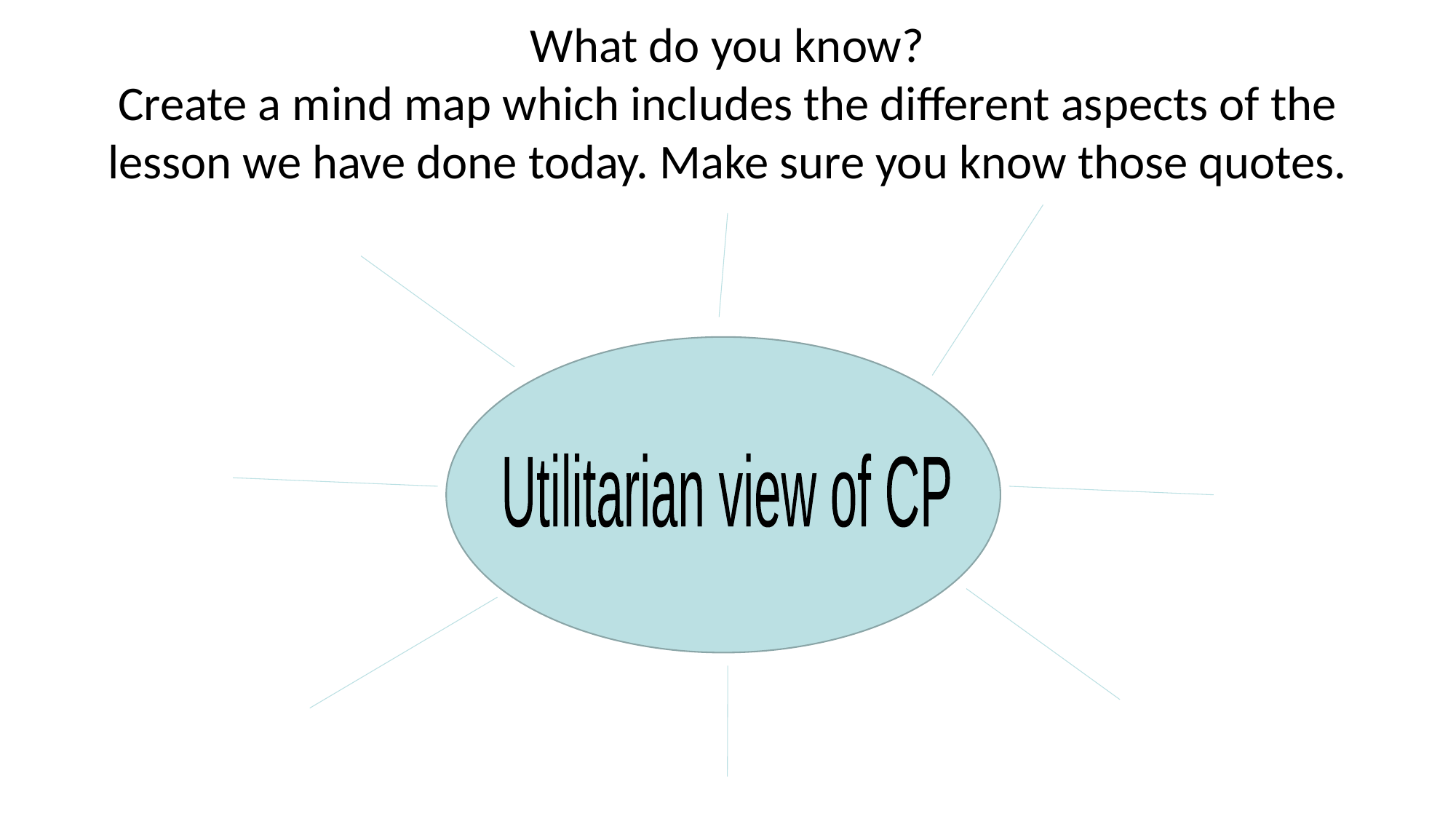

What do you know?
Create a mind map which includes the different aspects of the lesson we have done today. Make sure you know those quotes.

Utilitarian view of CP